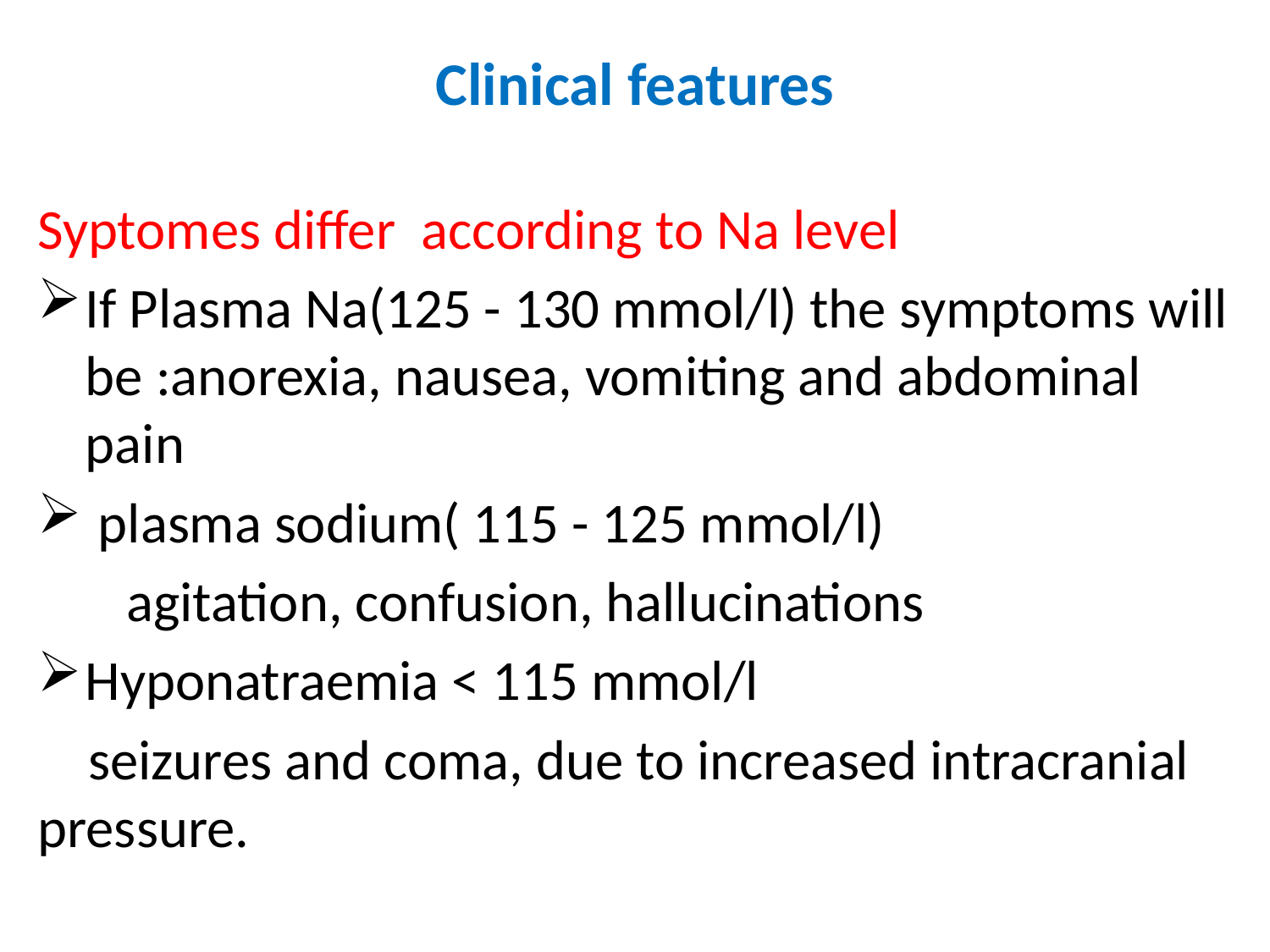

# Clinical features
Syptomes differ  according to Na level
If Plasma Na(125 - 130 mmol/l) the symptoms will be :anorexia, nausea, vomiting and abdominal pain
 plasma sodium( 115 - 125 mmol/l)
       agitation, confusion, hallucinations
Hyponatraemia < 115 mmol/l
    seizures and coma, due to increased intracranial   pressure.